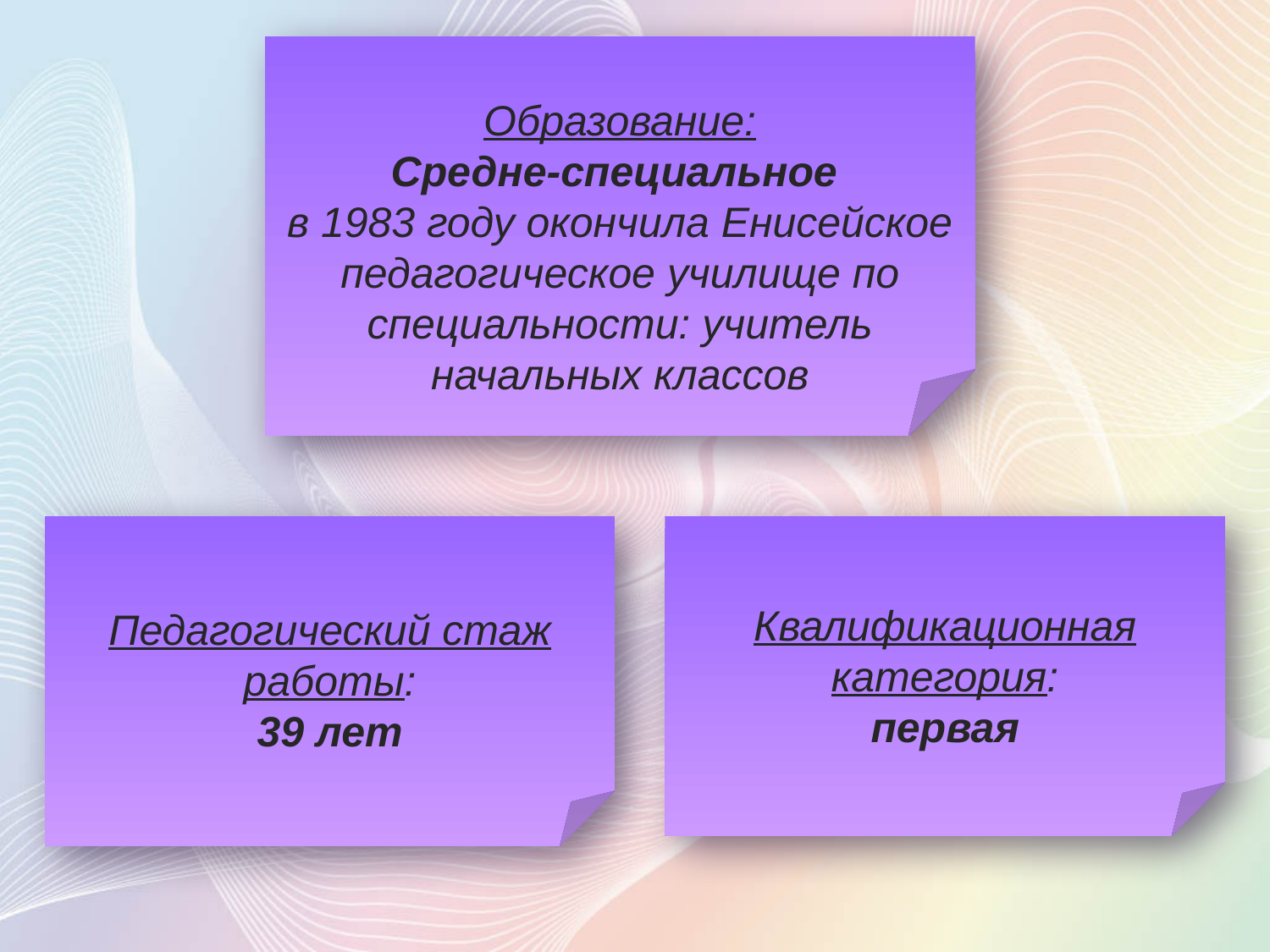

Образование:
Средне-специальное
в 1983 году окончила Енисейское педагогическое училище по специальности: учитель начальных классов

Педагогический стаж работы:
39 лет

Квалификационная категория:
первая